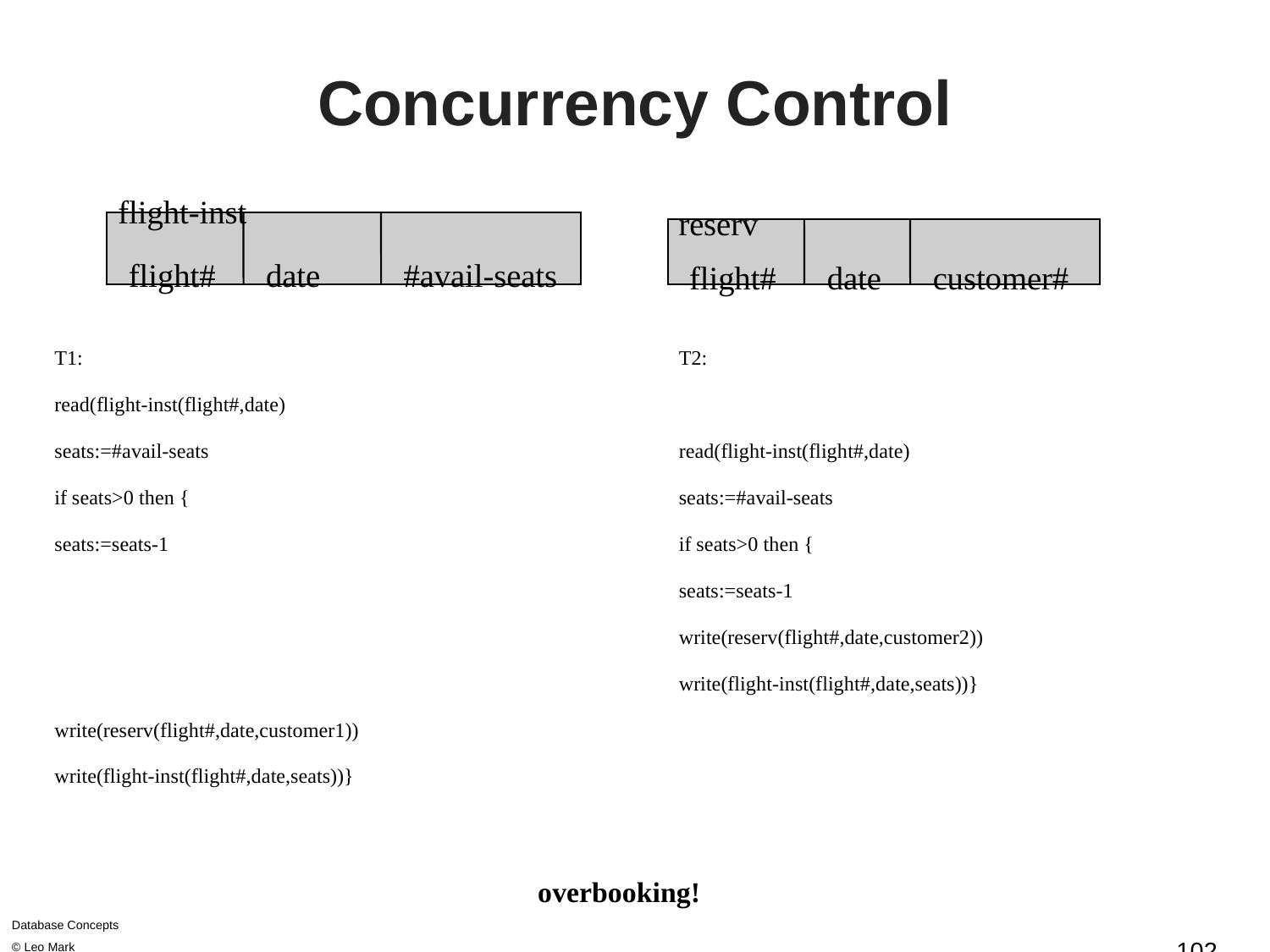

# Concurrency Control
flight-inst
flight#
date
#avail-seats

reserv
flight#
date
customer#

T1:
read(flight-inst(flight#,date)
seats:=#avail-seats
if seats>0 then {
seats:=seats-1

write(reserv(flight#,date,customer1))
write(flight-inst(flight#,date,seats))}
T2:

read(flight-inst(flight#,date)
seats:=#avail-seats
if seats>0 then {
seats:=seats-1
write(reserv(flight#,date,customer2))
write(flight-inst(flight#,date,seats))}
overbooking!